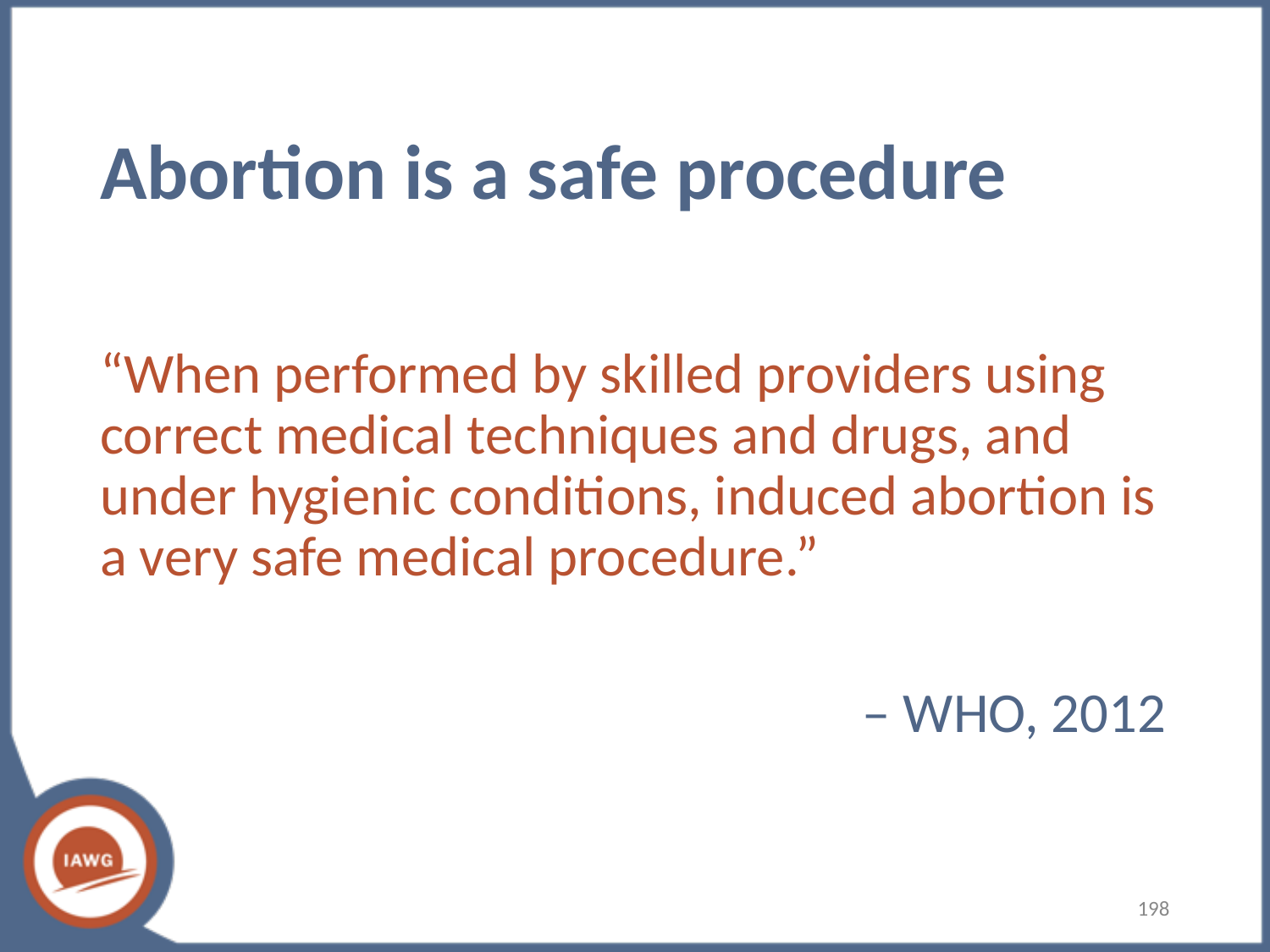

# Abortion is a safe procedure

“When performed by skilled providers using correct medical techniques and drugs, and under hygienic conditions, induced abortion is a very safe medical procedure.”

						– WHO, 2012

198